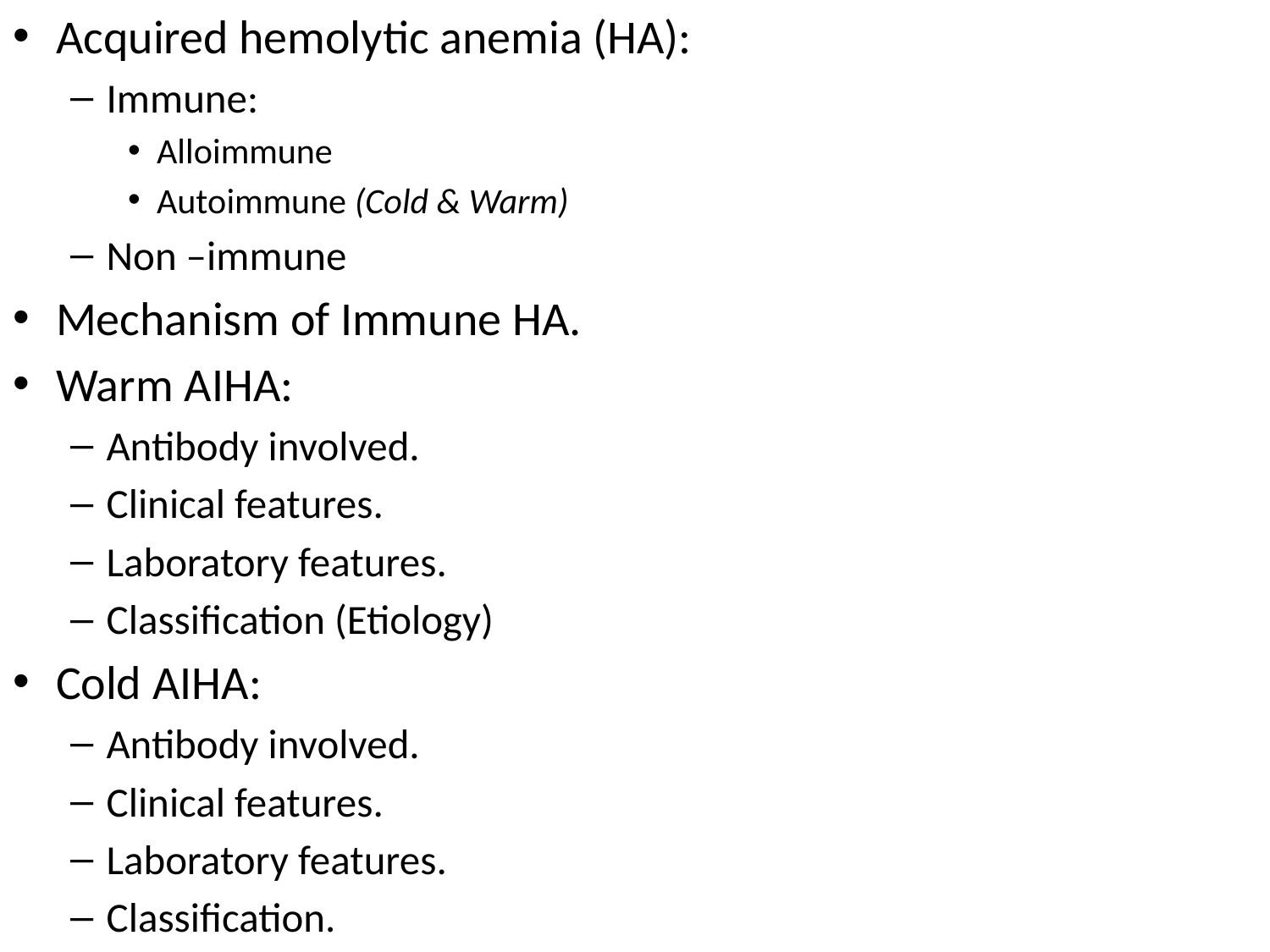

Acquired hemolytic anemia (HA):
Immune:
Alloimmune
Autoimmune (Cold & Warm)
Non –immune
Mechanism of Immune HA.
Warm AIHA:
Antibody involved.
Clinical features.
Laboratory features.
Classification (Etiology)
Cold AIHA:
Antibody involved.
Clinical features.
Laboratory features.
Classification.